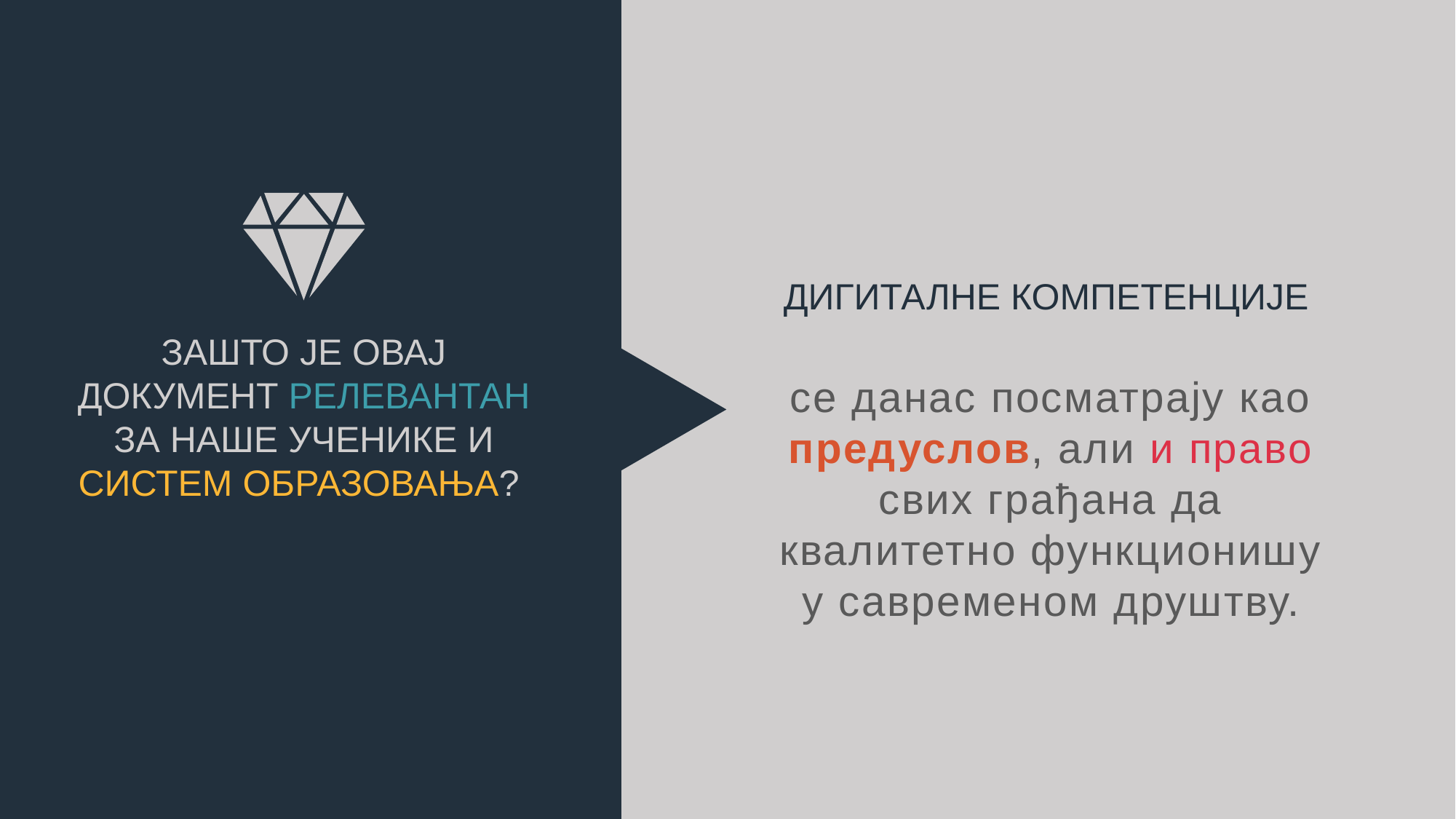

Дигиталне компетенције
ЗАШТО ЈЕ ОВАЈ ДОКУМЕНТ РЕЛЕВАНТАН ЗА НАШЕ УЧЕНИКЕ И СИСТЕМ ОБРАЗОВАЊА?
се данас посматрају као предуслов, али и право свих грађана да квалитетно функционишу у савременом друштву.